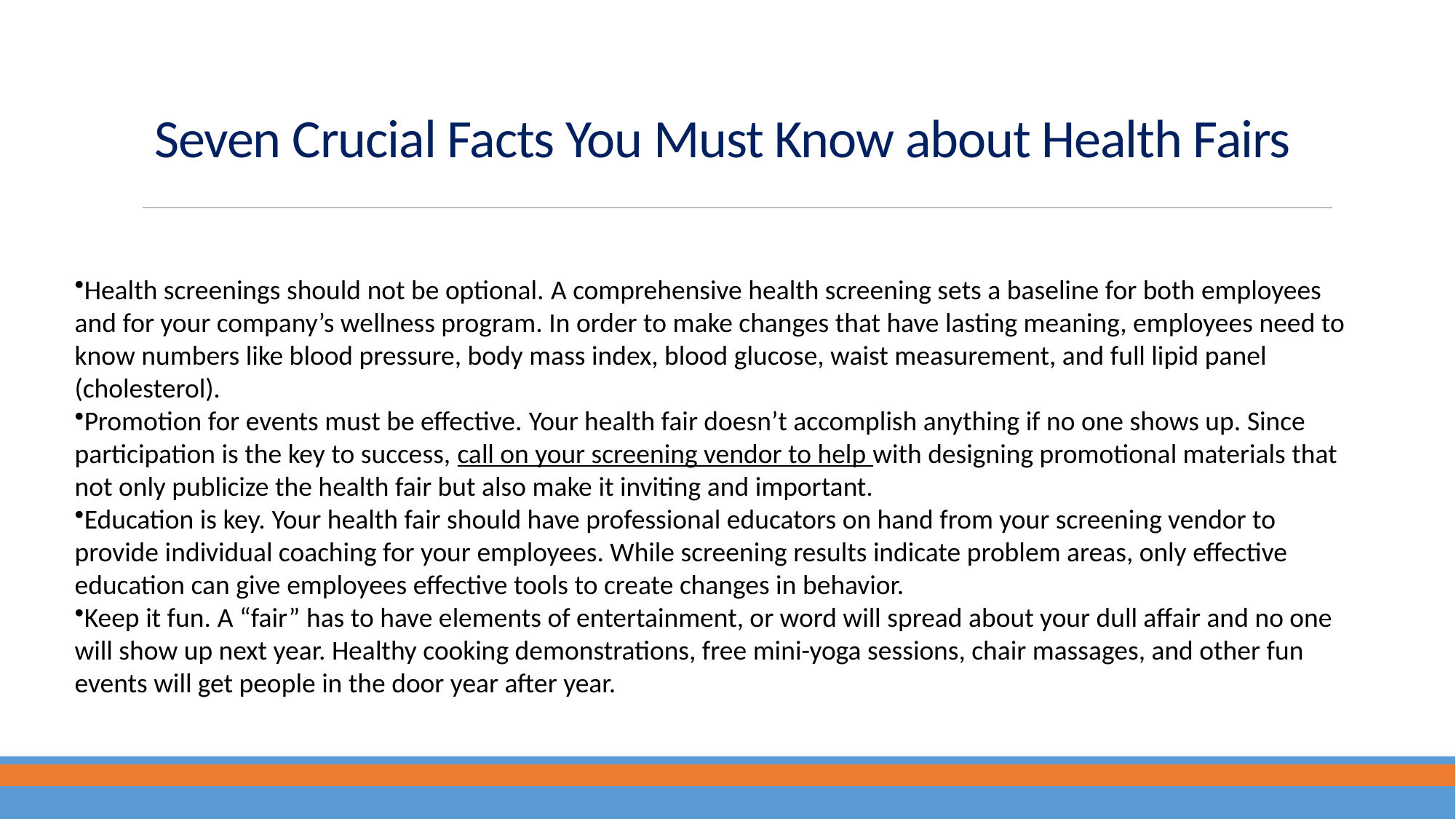

# Seven Crucial Facts You Must Know about Health Fairs
Health screenings should not be optional. A comprehensive health screening sets a baseline for both employees and for your company’s wellness program. In order to make changes that have lasting meaning, employees need to know numbers like blood pressure, body mass index, blood glucose, waist measurement, and full lipid panel (cholesterol).
Promotion for events must be effective. Your health fair doesn’t accomplish anything if no one shows up. Since participation is the key to success, call on your screening vendor to help with designing promotional materials that not only publicize the health fair but also make it inviting and important.
Education is key. Your health fair should have professional educators on hand from your screening vendor to provide individual coaching for your employees. While screening results indicate problem areas, only effective education can give employees effective tools to create changes in behavior.
Keep it fun. A “fair” has to have elements of entertainment, or word will spread about your dull affair and no one will show up next year. Healthy cooking demonstrations, free mini-yoga sessions, chair massages, and other fun events will get people in the door year after year.